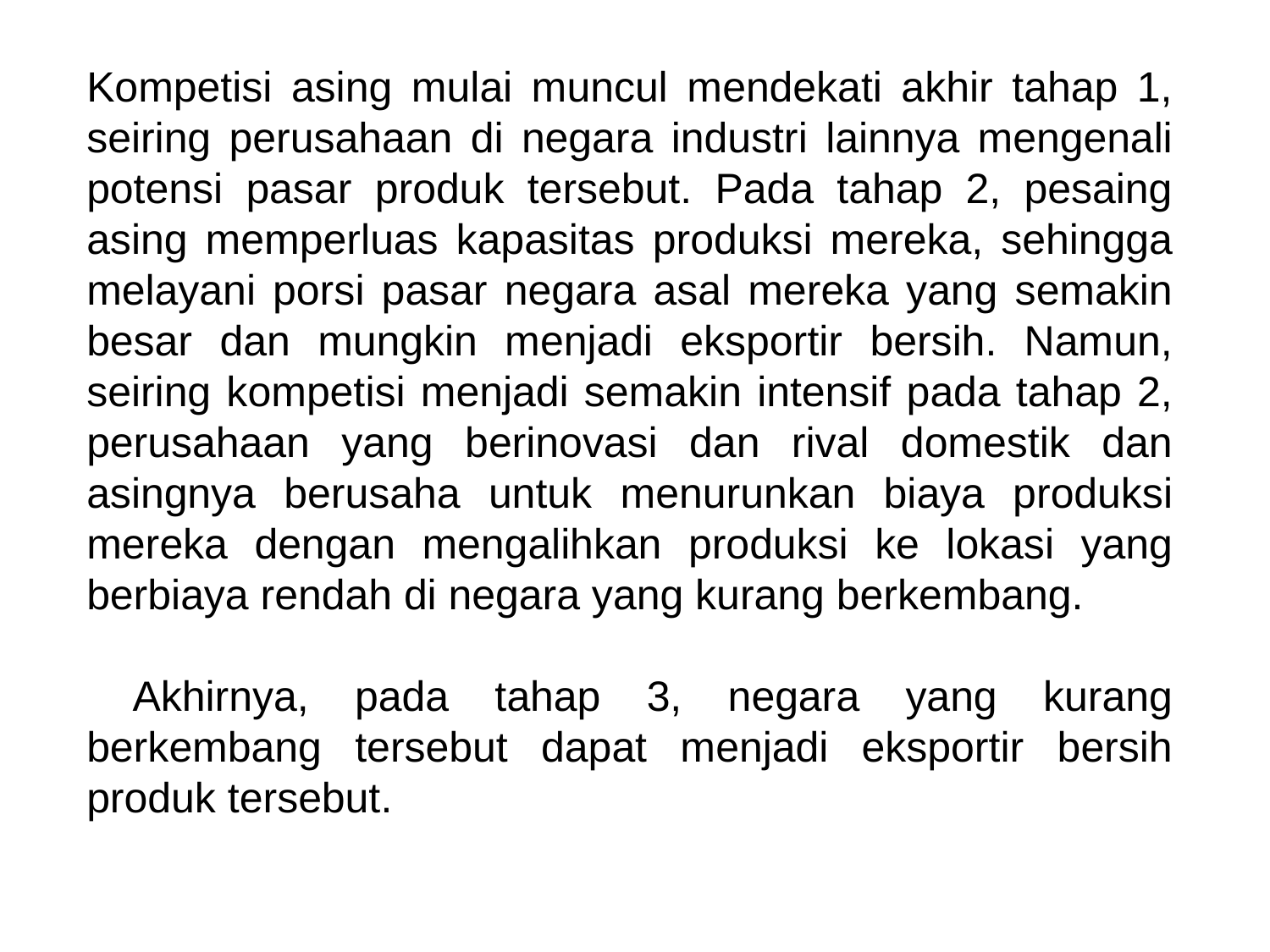

Kompetisi asing mulai muncul mendekati akhir tahap 1, seiring perusahaan di negara industri lainnya mengenali potensi pasar produk tersebut. Pada tahap 2, pesaing asing memperluas kapasitas produksi mereka, sehingga melayani porsi pasar negara asal mereka yang semakin besar dan mungkin menjadi eksportir bersih. Namun, seiring kompetisi menjadi semakin intensif pada tahap 2, perusahaan yang berinovasi dan rival domestik dan asingnya berusaha untuk menurunkan biaya produksi mereka dengan mengalihkan produksi ke lokasi yang berbiaya rendah di negara yang kurang berkembang.

 Akhirnya, pada tahap 3, negara yang kurang berkembang tersebut dapat menjadi eksportir bersih produk tersebut.